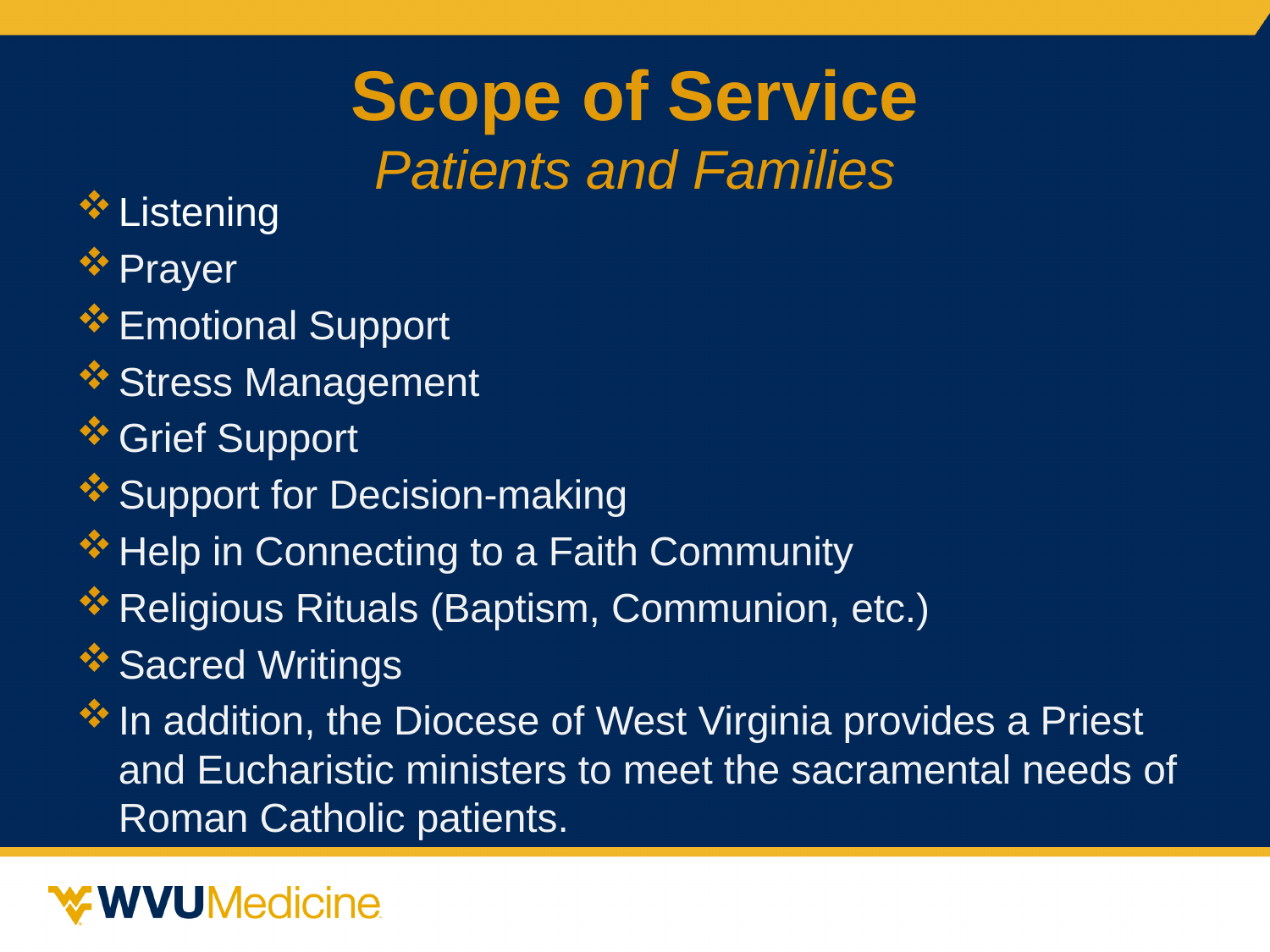

# Scope of Service Patients and Families
Listening
Prayer
Emotional Support
Stress Management
Grief Support
Support for Decision-making
Help in Connecting to a Faith Community
Religious Rituals (Baptism, Communion, etc.)
Sacred Writings
In addition, the Diocese of West Virginia provides a Priest and Eucharistic ministers to meet the sacramental needs of Roman Catholic patients.